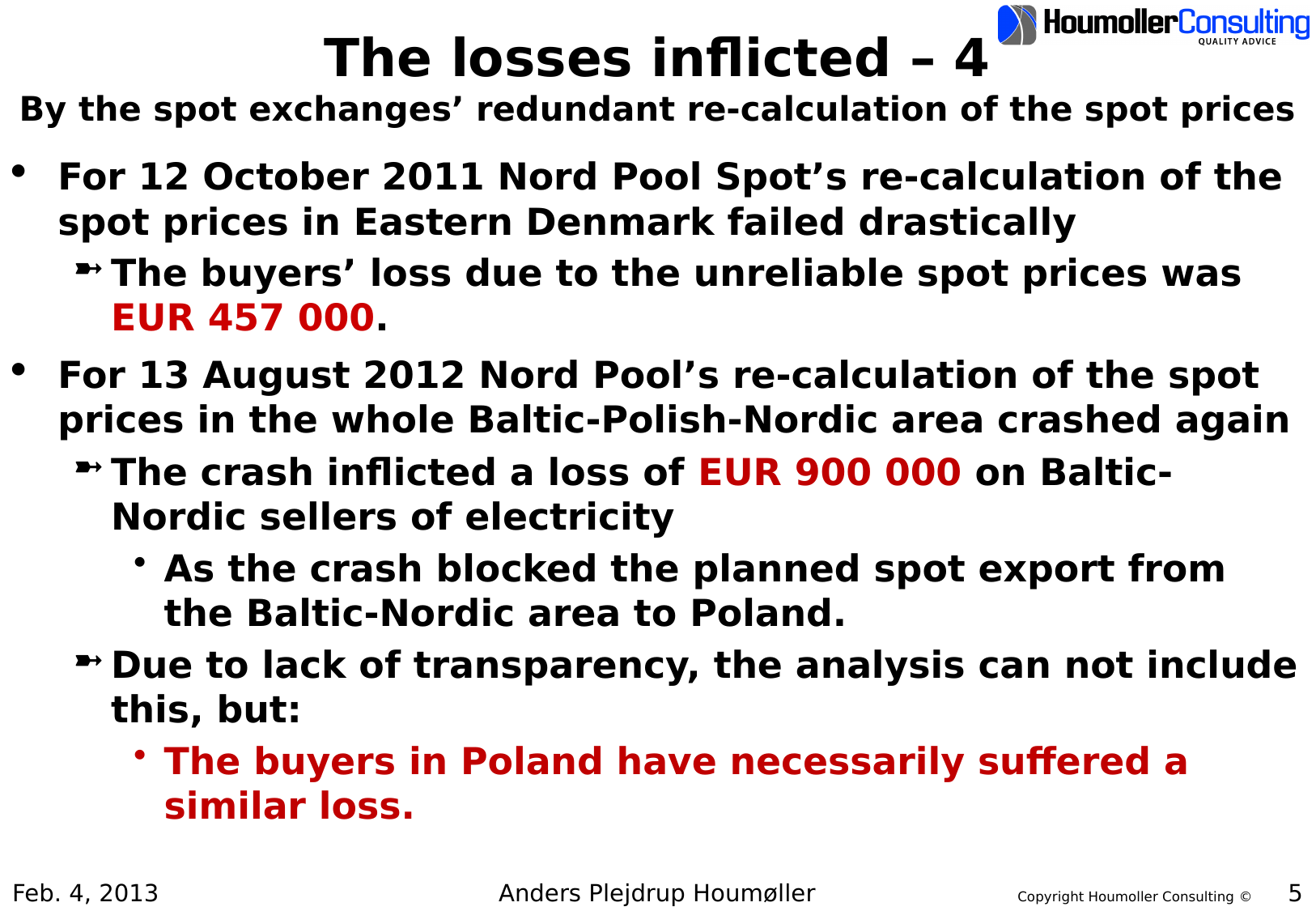

# The losses inflicted – 4 By the spot exchanges’ redundant re-calculation of the spot prices
For 12 October 2011 Nord Pool Spot’s re-calculation of the spot prices in Eastern Denmark failed drastically
The buyers’ loss due to the unreliable spot prices was EUR 457 000.
For 13 August 2012 Nord Pool’s re-calculation of the spot prices in the whole Baltic-Polish-Nordic area crashed again
The crash inflicted a loss of EUR 900 000 on Baltic-Nordic sellers of electricity
As the crash blocked the planned spot export from the Baltic-Nordic area to Poland.
Due to lack of transparency, the analysis can not include this, but:
The buyers in Poland have necessarily suffered a similar loss.
Feb. 4, 2013
Anders Plejdrup Houmøller
5